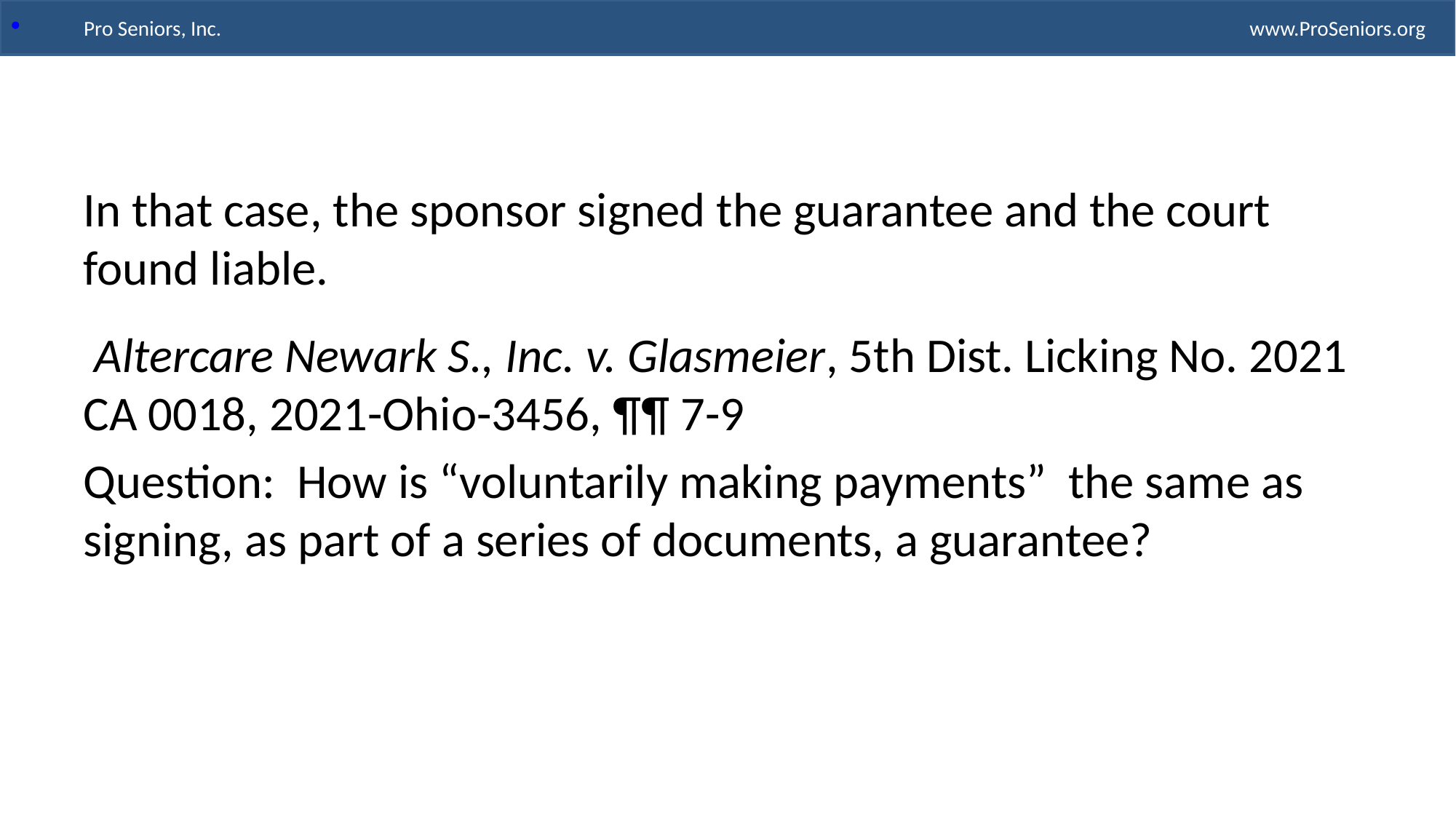

In that case, the sponsor signed the guarantee and the court found liable.

 Altercare Newark S., Inc. v. Glasmeier, 5th Dist. Licking No. 2021 CA 0018, 2021-Ohio-3456, ¶¶ 7-9
Question:  How is “voluntarily making payments”  the same as signing, as part of a series of documents, a guarantee?